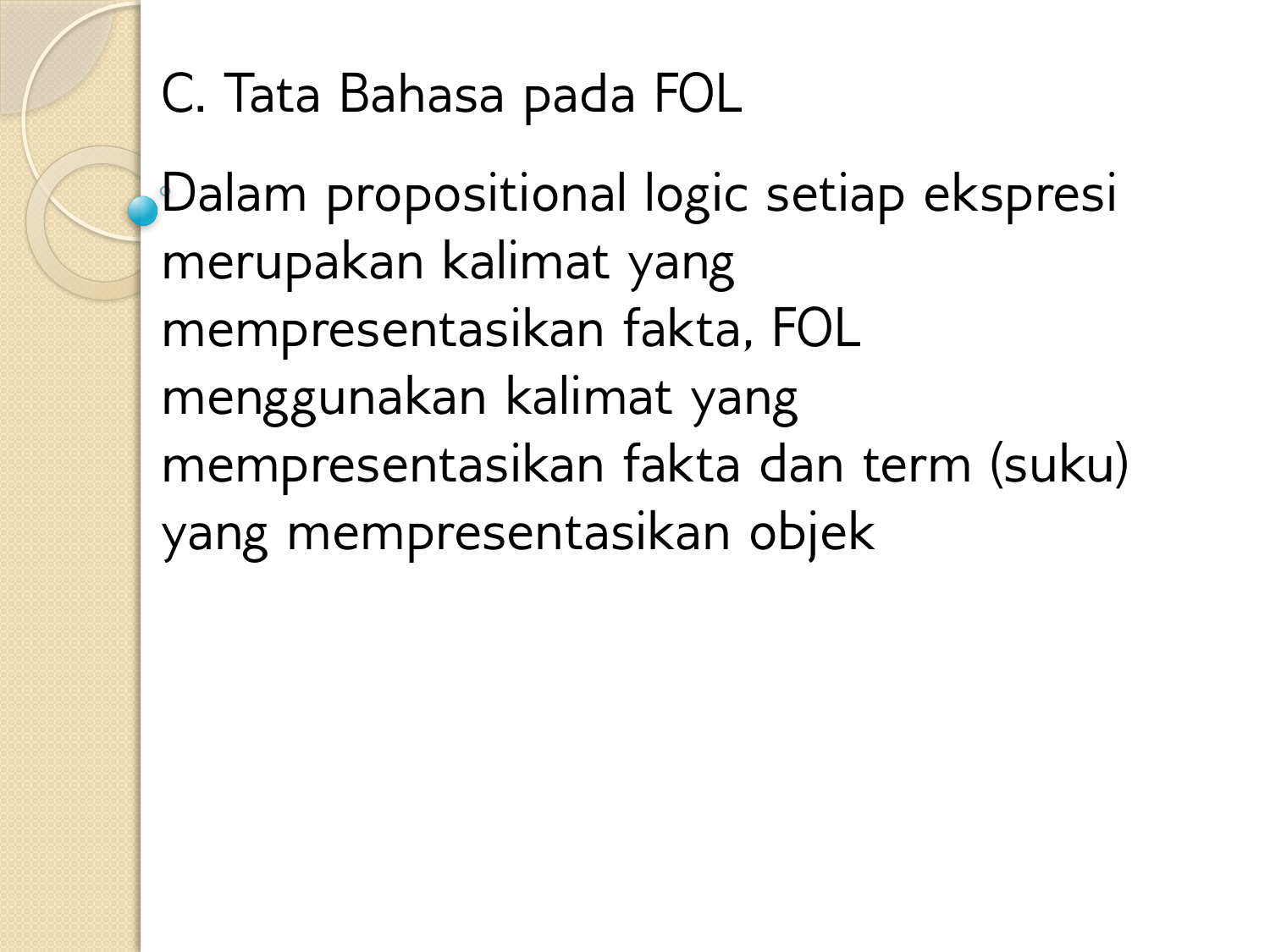

C. Tata Bahasa pada FOL
Dalam propositional logic setiap ekspresi merupakan kalimat yang mempresentasikan fakta, FOL menggunakan kalimat yang mempresentasikan fakta dan term (suku) yang mempresentasikan objek